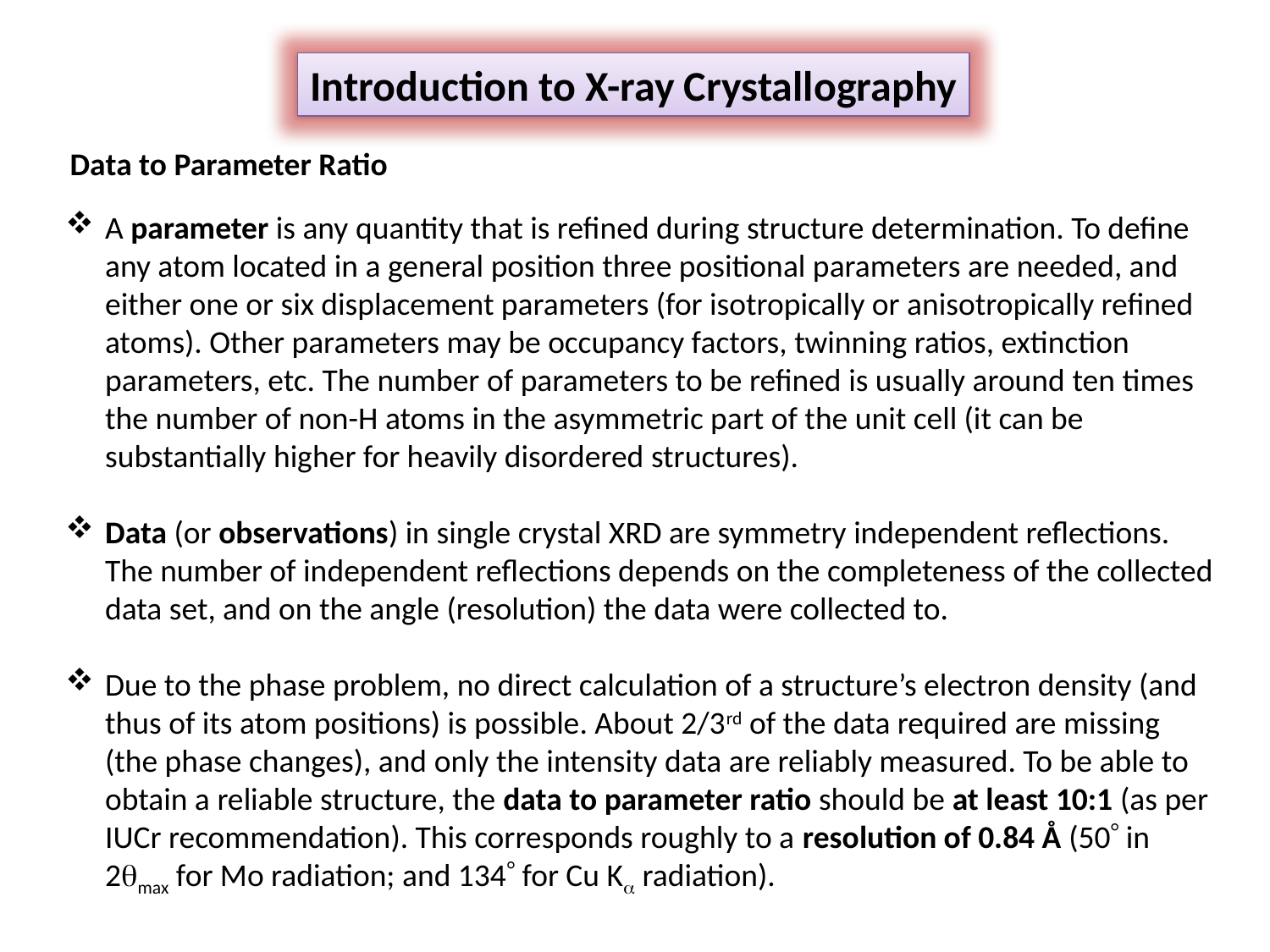

Introduction to X-ray Crystallography
Data to Parameter Ratio
A parameter is any quantity that is refined during structure determination. To define any atom located in a general position three positional parameters are needed, and either one or six displacement parameters (for isotropically or anisotropically refined atoms). Other parameters may be occupancy factors, twinning ratios, extinction parameters, etc. The number of parameters to be refined is usually around ten times the number of non-H atoms in the asymmetric part of the unit cell (it can be substantially higher for heavily disordered structures).

Data (or observations) in single crystal XRD are symmetry independent reflections. The number of independent reflections depends on the completeness of the collected data set, and on the angle (resolution) the data were collected to.

Due to the phase problem, no direct calculation of a structure’s electron density (and thus of its atom positions) is possible. About 2/3rd of the data required are missing (the phase changes), and only the intensity data are reliably measured. To be able to obtain a reliable structure, the data to parameter ratio should be at least 10:1 (as per IUCr recommendation). This corresponds roughly to a resolution of 0.84 Å (50° in 2θmax for Mo radiation; and 134° for Cu Kα radiation).